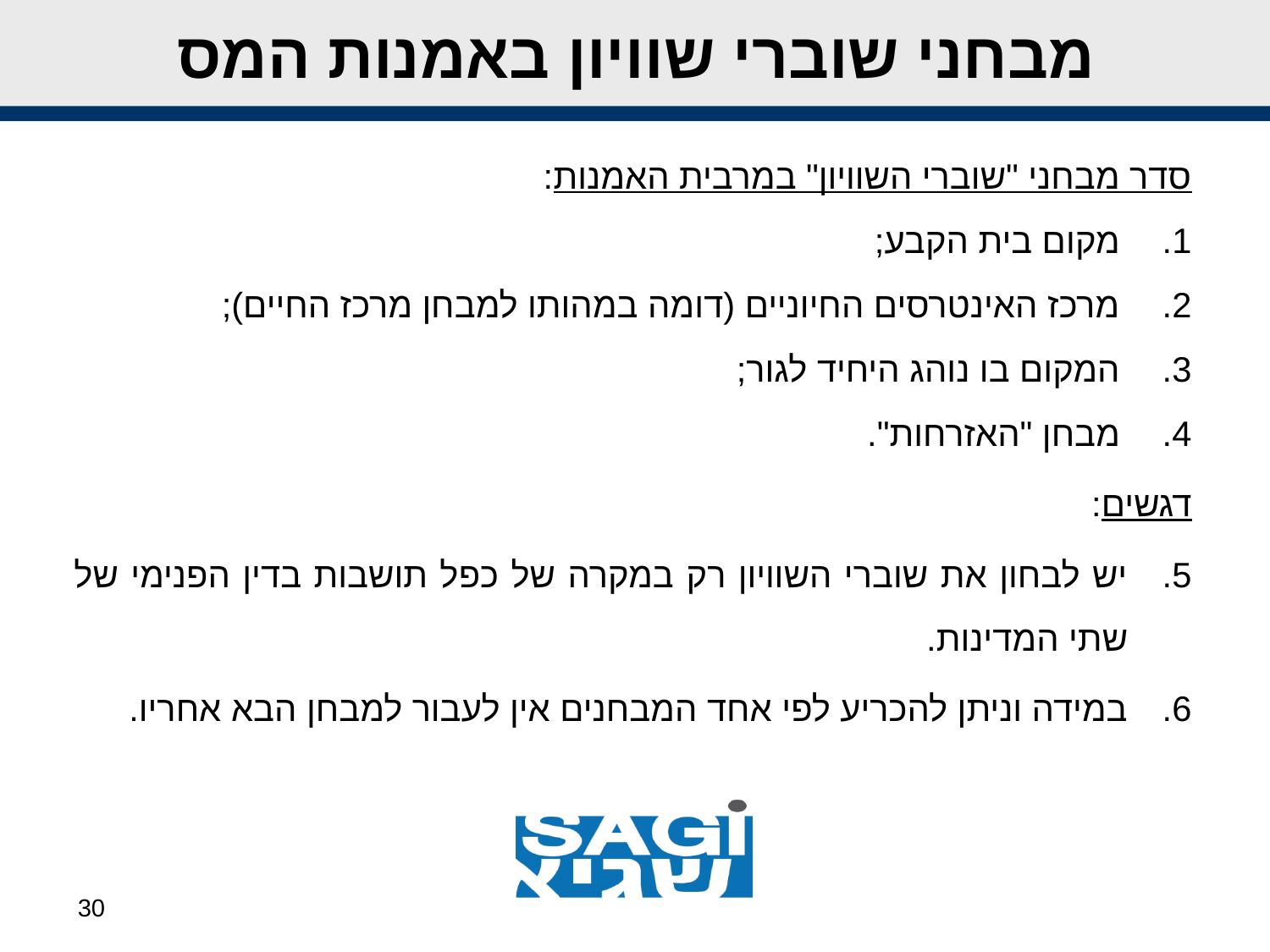

# מבחני שוברי שוויון באמנות המס
סדר מבחני "שוברי השוויון" במרבית האמנות:
מקום בית הקבע;
מרכז האינטרסים החיוניים (דומה במהותו למבחן מרכז החיים);
המקום בו נוהג היחיד לגור;
מבחן "האזרחות".
דגשים:
יש לבחון את שוברי השוויון רק במקרה של כפל תושבות בדין הפנימי של שתי המדינות.
במידה וניתן להכריע לפי אחד המבחנים אין לעבור למבחן הבא אחריו.

30